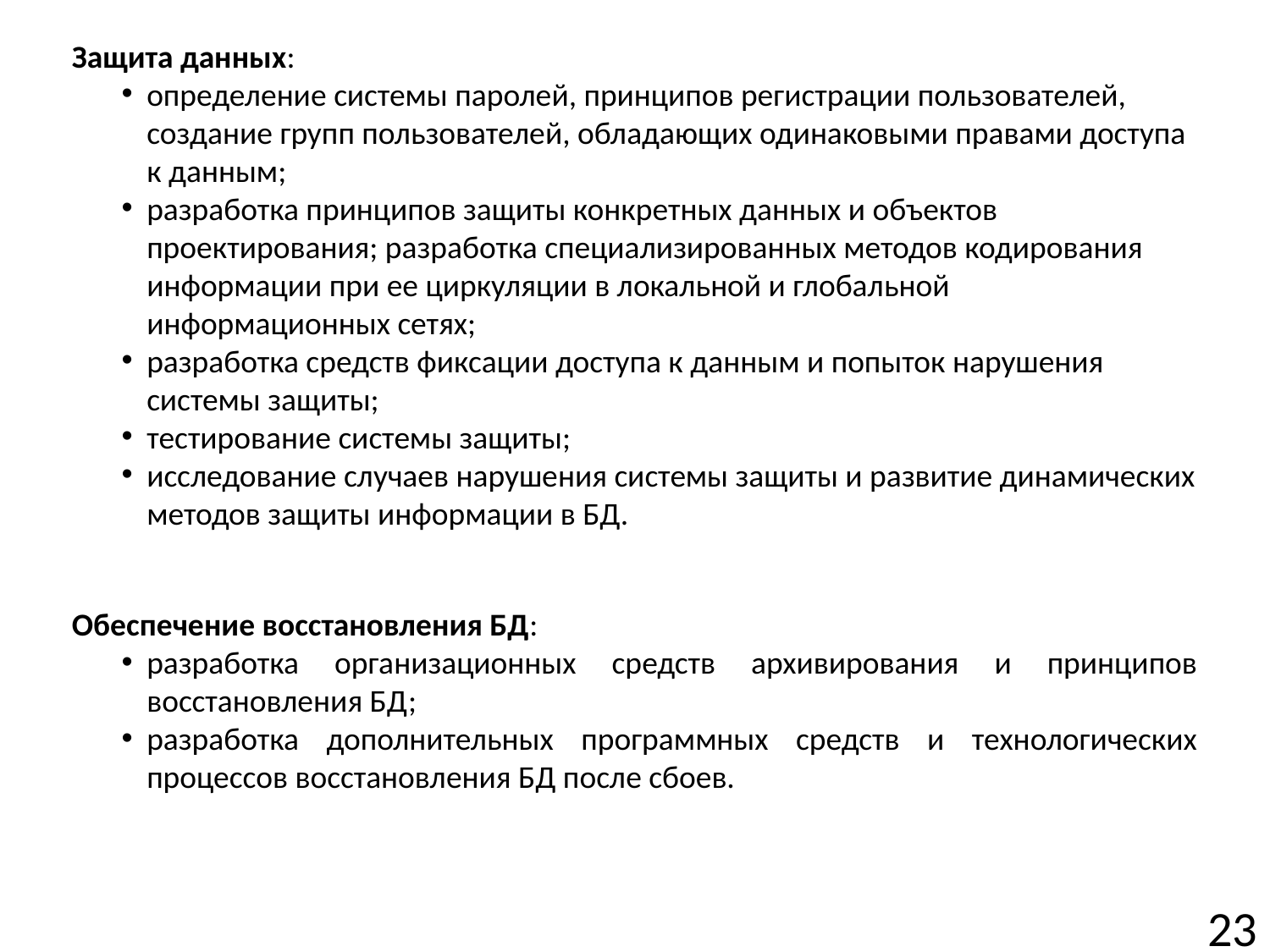

Защита данных:
определение системы паролей, принципов регистрации пользователей, создание групп пользователей, обладающих одинаковыми правами доступа к данным;
разработка принципов защиты конкретных данных и объектов проектирования; разработка специализированных методов кодирования информации при ее циркуляции в локальной и глобальной информационных сетях;
разработка средств фиксации доступа к данным и попыток нарушения системы защиты;
тестирование системы защиты;
исследование случаев нарушения системы защиты и развитие динамических методов защиты информации в БД.

Обеспечение восстановления БД:
разработка организационных средств архивирования и принципов восстановления БД;
разработка дополнительных программных средств и технологических процессов восстановления БД после сбоев.
23